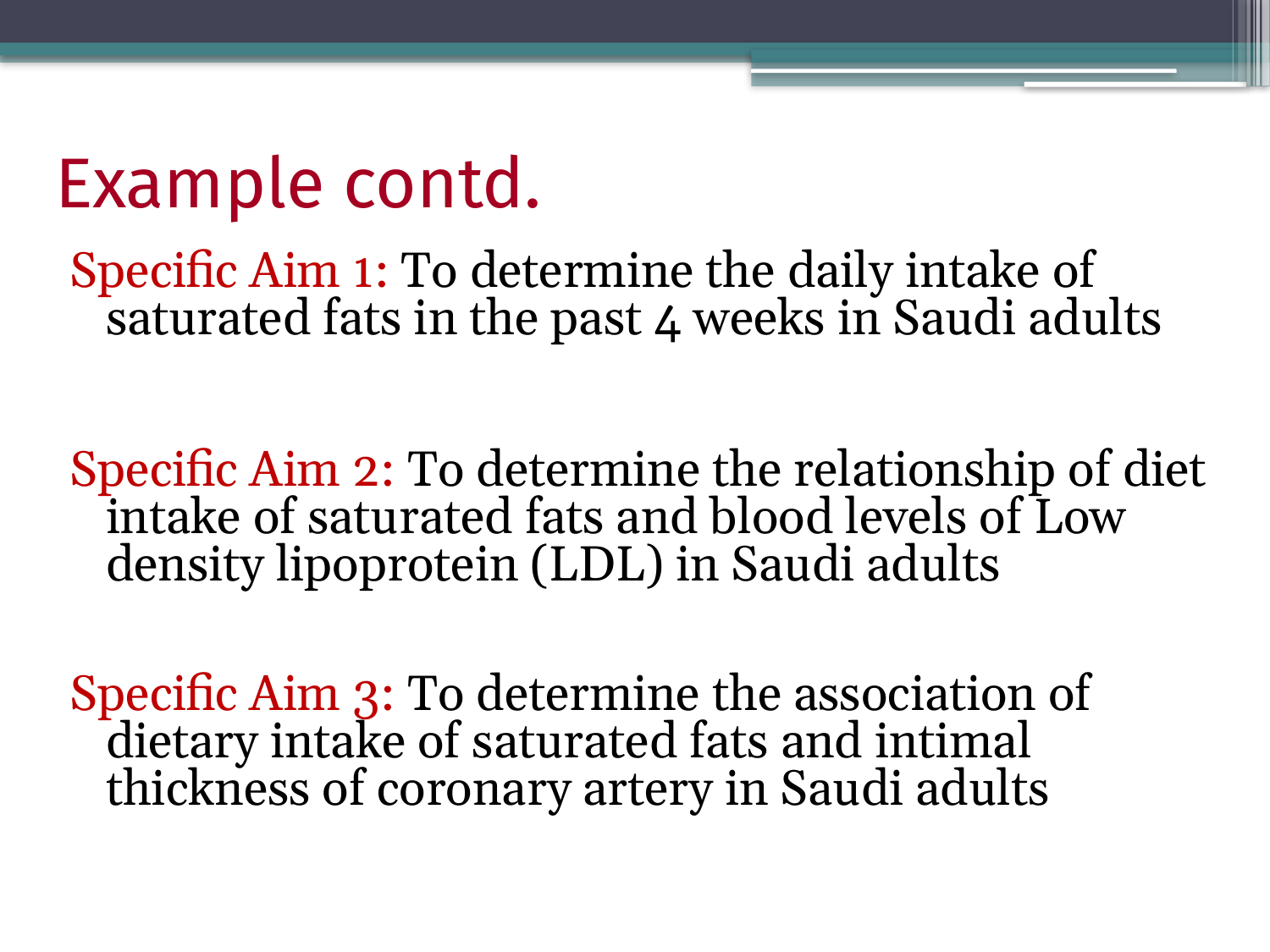

# Example contd.
Specific Aim 1: To determine the daily intake of saturated fats in the past 4 weeks in Saudi adults

Specific Aim 2: To determine the relationship of diet intake of saturated fats and blood levels of Low density lipoprotein (LDL) in Saudi adults

Specific Aim 3: To determine the association of dietary intake of saturated fats and intimal thickness of coronary artery in Saudi adults